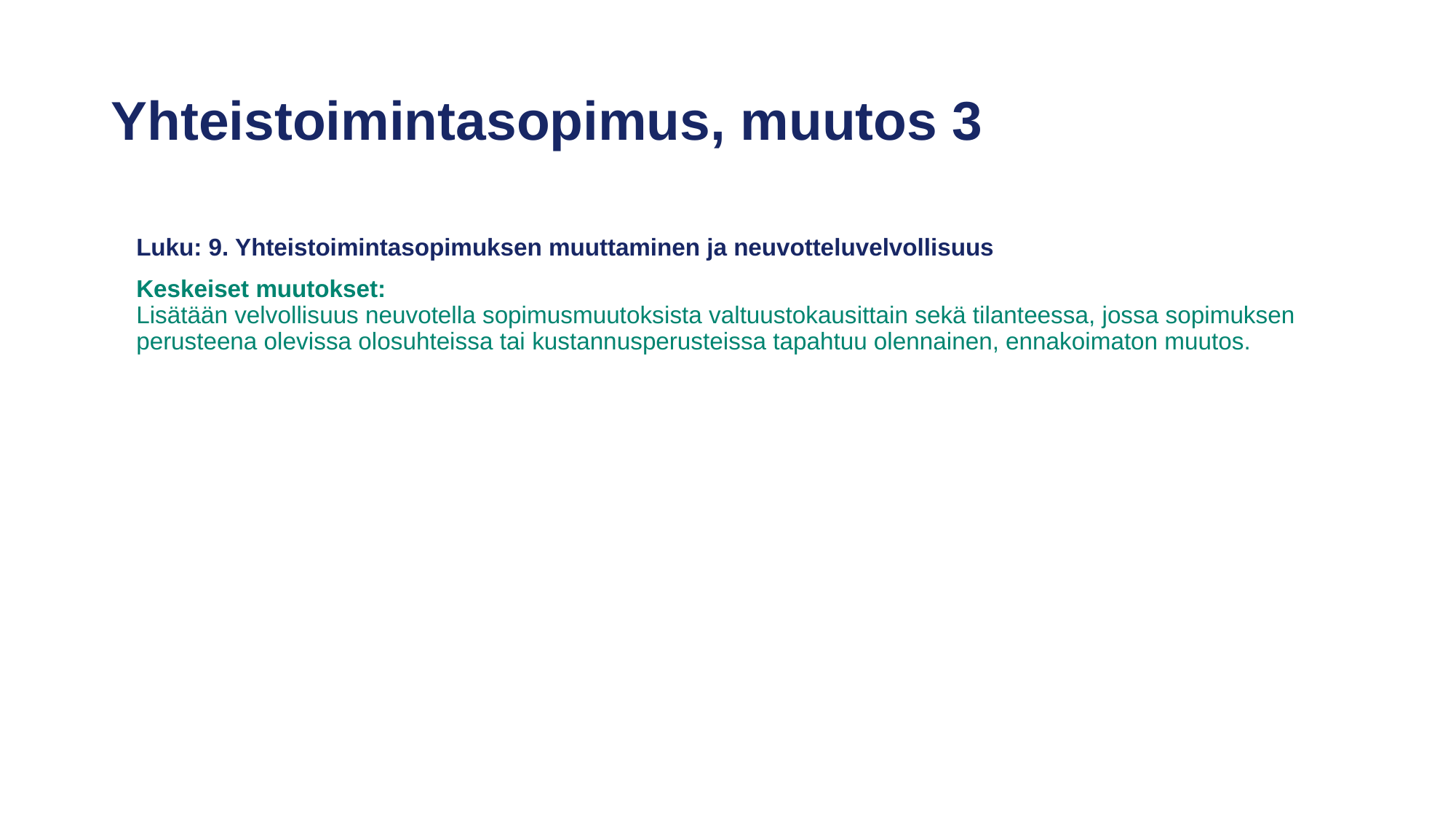

# Yhteistoimintasopimus, muutos 3

Luku: 9. Yhteistoimintasopimuksen muuttaminen ja neuvotteluvelvollisuus
Keskeiset muutokset:
Lisätään velvollisuus neuvotella sopimusmuutoksista valtuustokausittain sekä tilanteessa, jossa sopimuksen perusteena olevissa olosuhteissa tai kustannusperusteissa tapahtuu olennainen, ennakoimaton muutos.